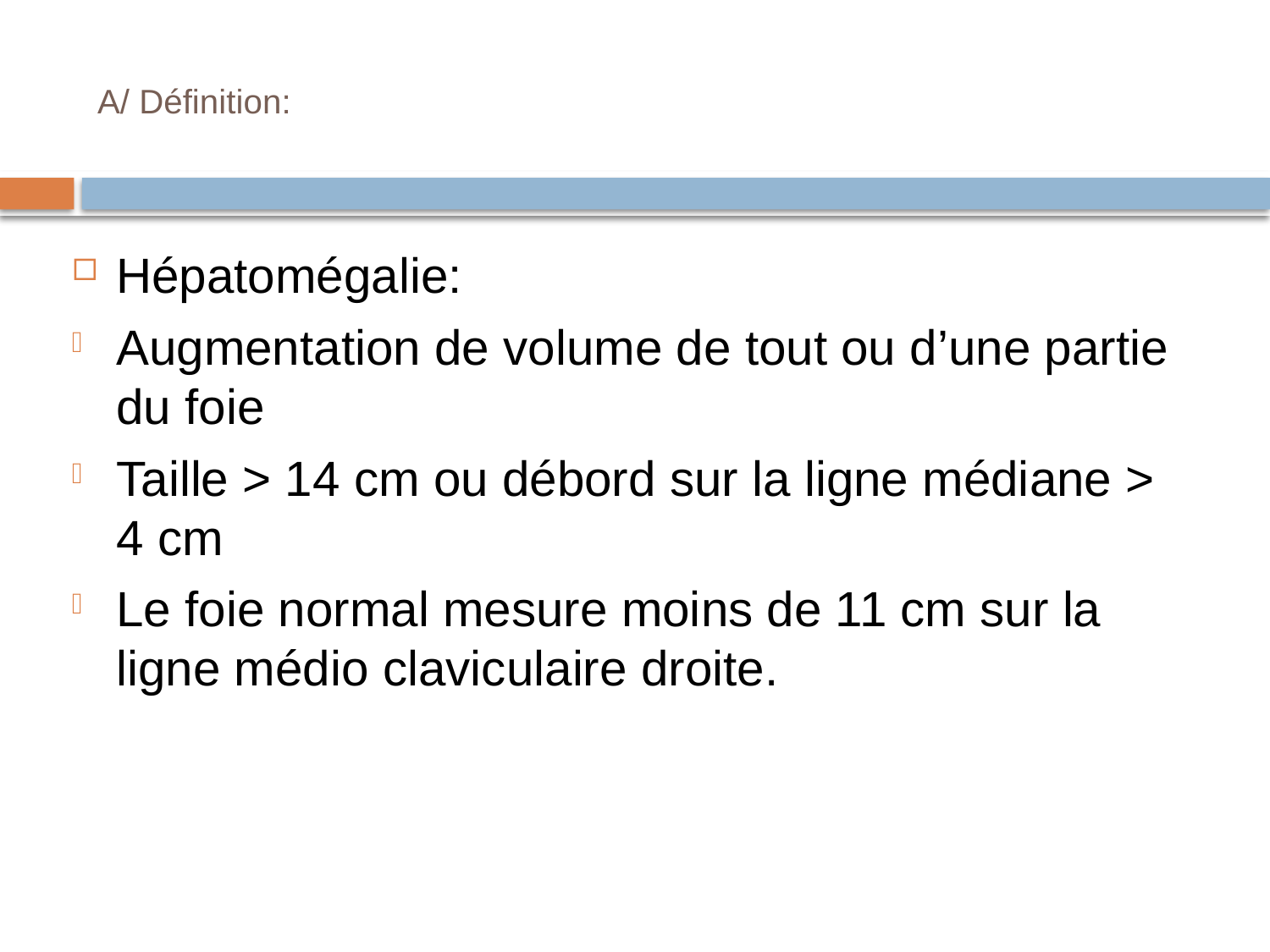

# A/ Définition:
Hépatomégalie:
Augmentation de volume de tout ou d’une partie du foie
Taille > 14 cm ou débord sur la ligne médiane > 4 cm
Le foie normal mesure moins de 11 cm sur la ligne médio claviculaire droite.